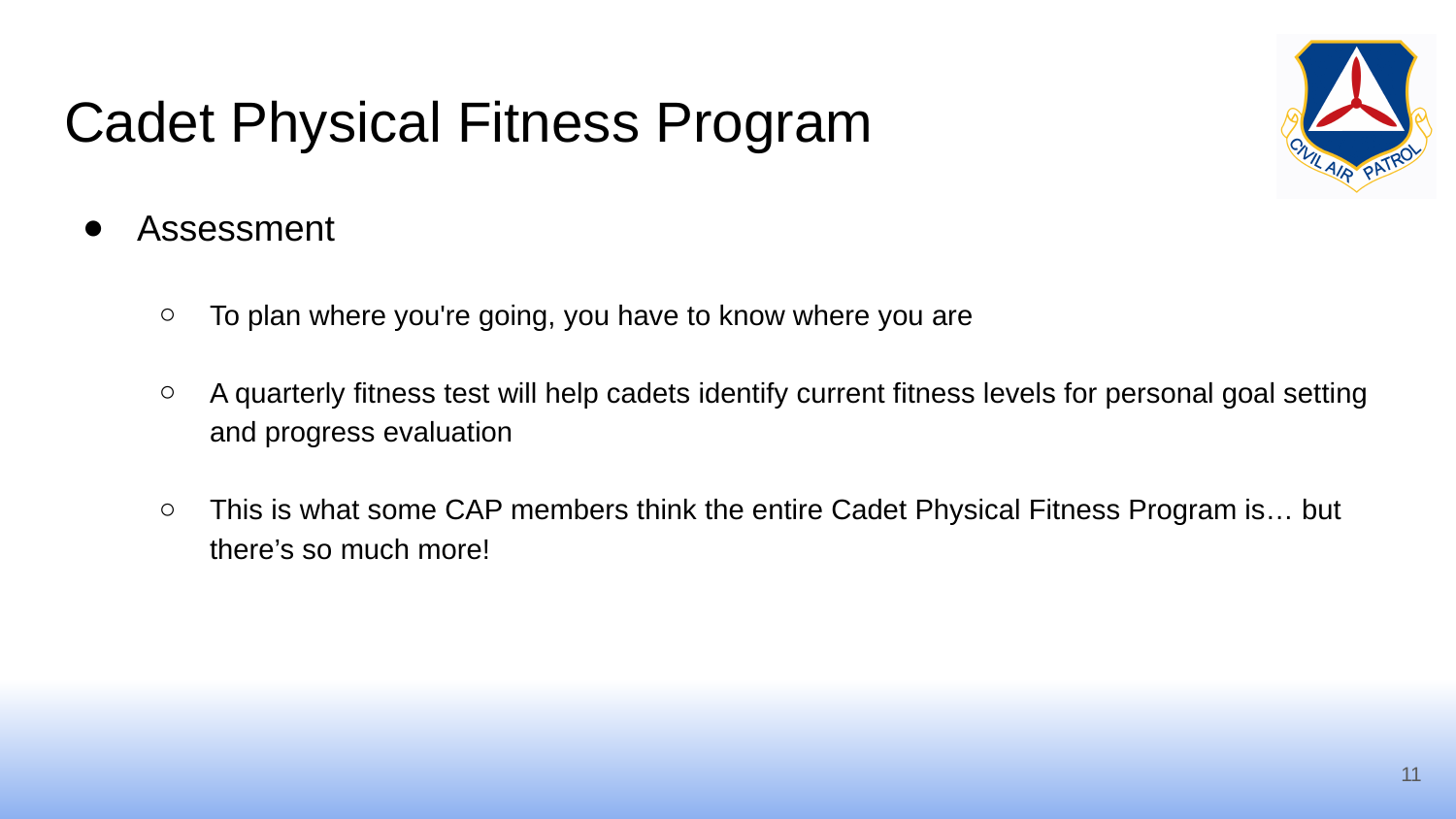

# Cadet Physical Fitness Program

Assessment
To plan where you're going, you have to know where you are
A quarterly fitness test will help cadets identify current fitness levels for personal goal setting and progress evaluation
This is what some CAP members think the entire Cadet Physical Fitness Program is… but there’s so much more!
11